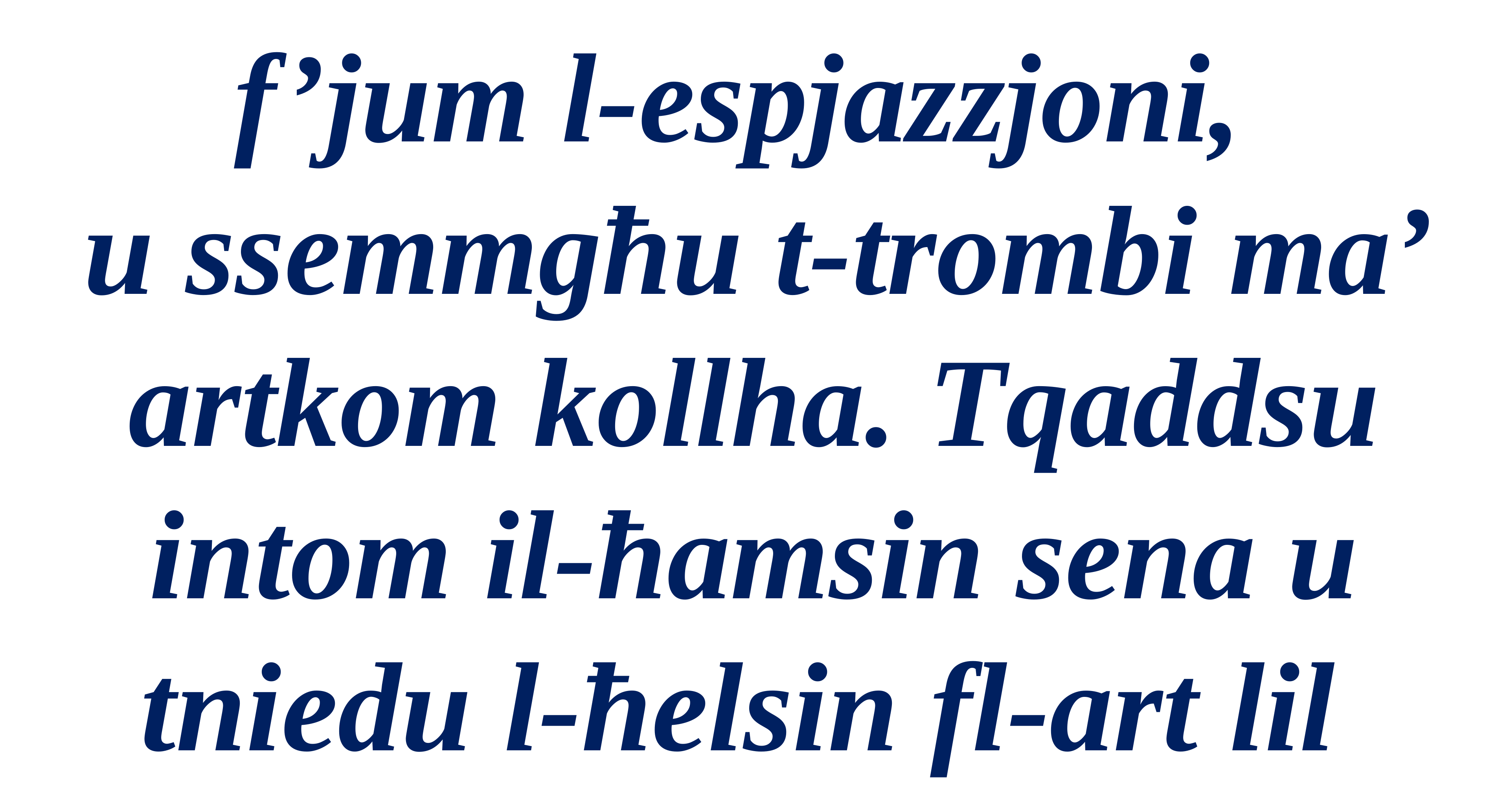

f’jum l-espjazzjoni,
u ssemmgħu t-trombi ma’ artkom kollha. Tqaddsu intom il-ħamsin sena u tniedu l-ħelsin fl-art lil